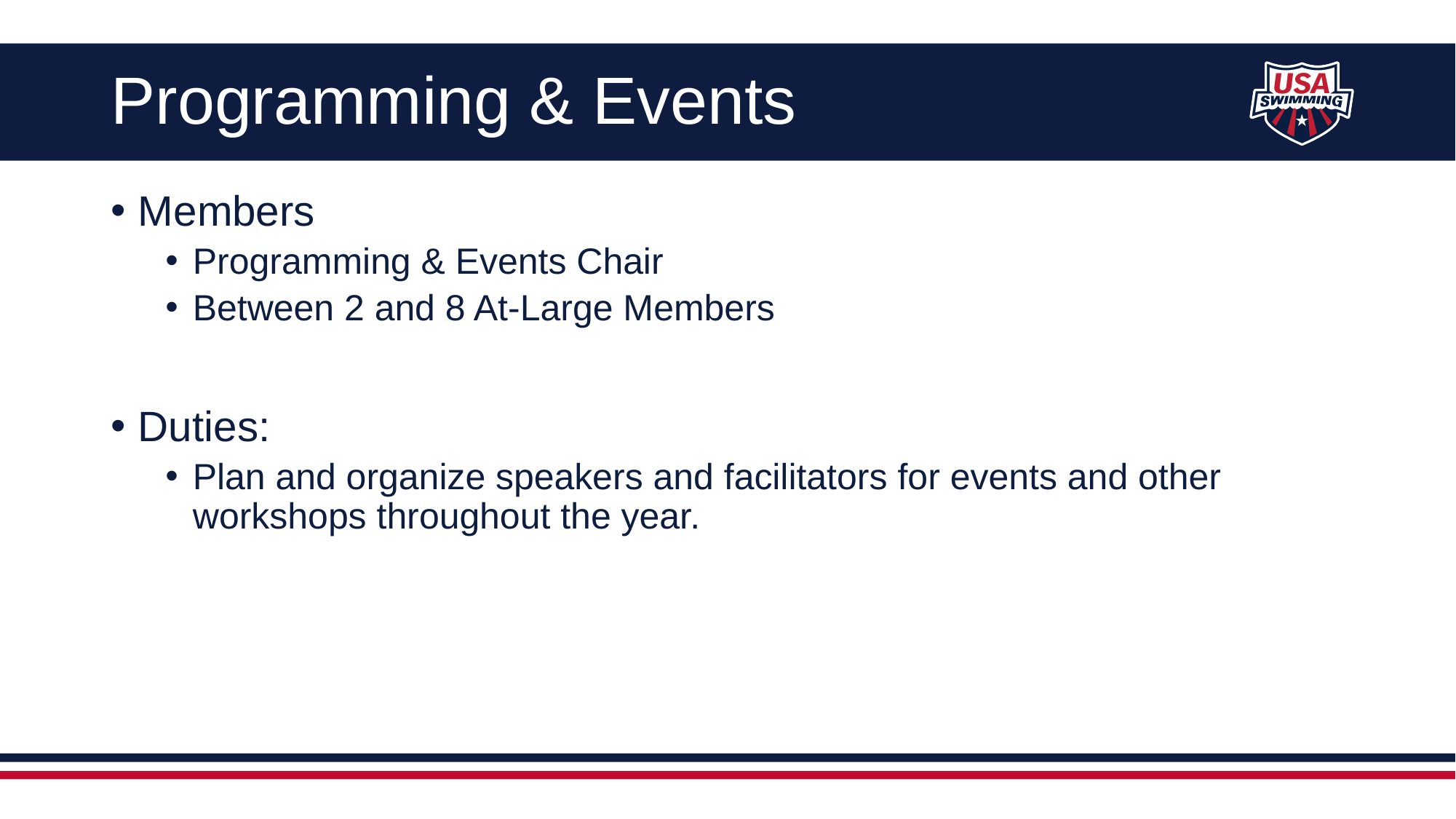

# Programming & Events
Members
Programming & Events Chair
Between 2 and 8 At-Large Members

Duties:
Plan and organize speakers and facilitators for events and other workshops throughout the year.